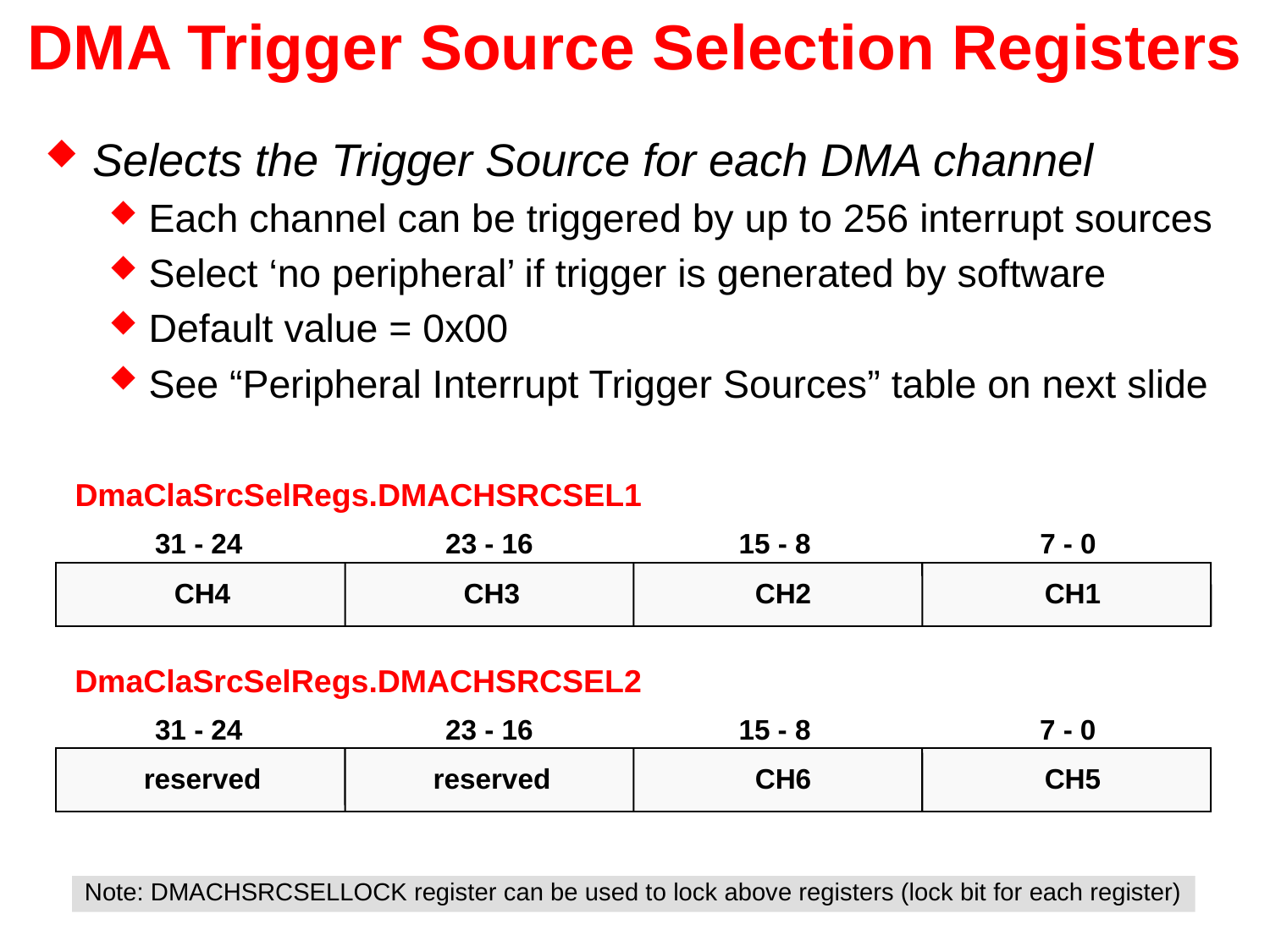

# DMA Trigger Source Selection Registers
Selects the Trigger Source for each DMA channel
Each channel can be triggered by up to 256 interrupt sources
Select ‘no peripheral’ if trigger is generated by software
Default value = 0x00
See “Peripheral Interrupt Trigger Sources” table on next slide
DmaClaSrcSelRegs.DMACHSRCSEL1
31 - 24
23 - 16
15 - 8
7 - 0

CH4
CH3
CH2
CH1
DmaClaSrcSelRegs.DMACHSRCSEL2
31 - 24
23 - 16
15 - 8
7 - 0

reserved
reserved
CH6
CH5
Note: DMACHSRCSELLOCK register can be used to lock above registers (lock bit for each register)